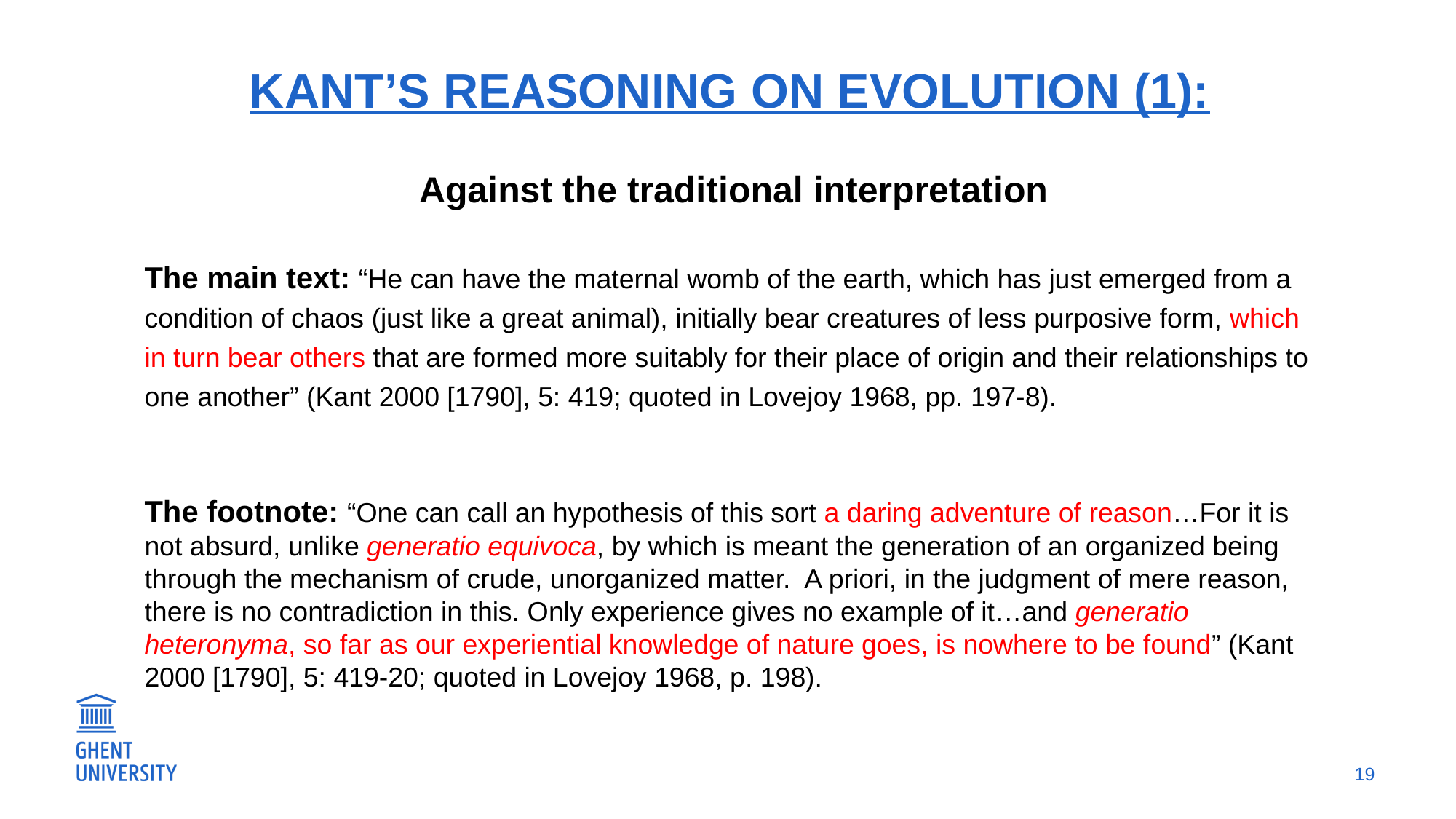

Kant’s reasoning on evolution (1):
Against the traditional interpretation
The main text: “He can have the maternal womb of the earth, which has just emerged from a condition of chaos (just like a great animal), initially bear creatures of less purposive form, which in turn bear others that are formed more suitably for their place of origin and their relationships to one another” (Kant 2000 [1790], 5: 419; quoted in Lovejoy 1968, pp. 197-8).

The footnote: “One can call an hypothesis of this sort a daring adventure of reason…For it is not absurd, unlike generatio equivoca, by which is meant the generation of an organized being through the mechanism of crude, unorganized matter.  A priori, in the judgment of mere reason, there is no contradiction in this. Only experience gives no example of it…and generatio heteronyma, so far as our experiential knowledge of nature goes, is nowhere to be found” (Kant 2000 [1790], 5: 419-20; quoted in Lovejoy 1968, p. 198).
19